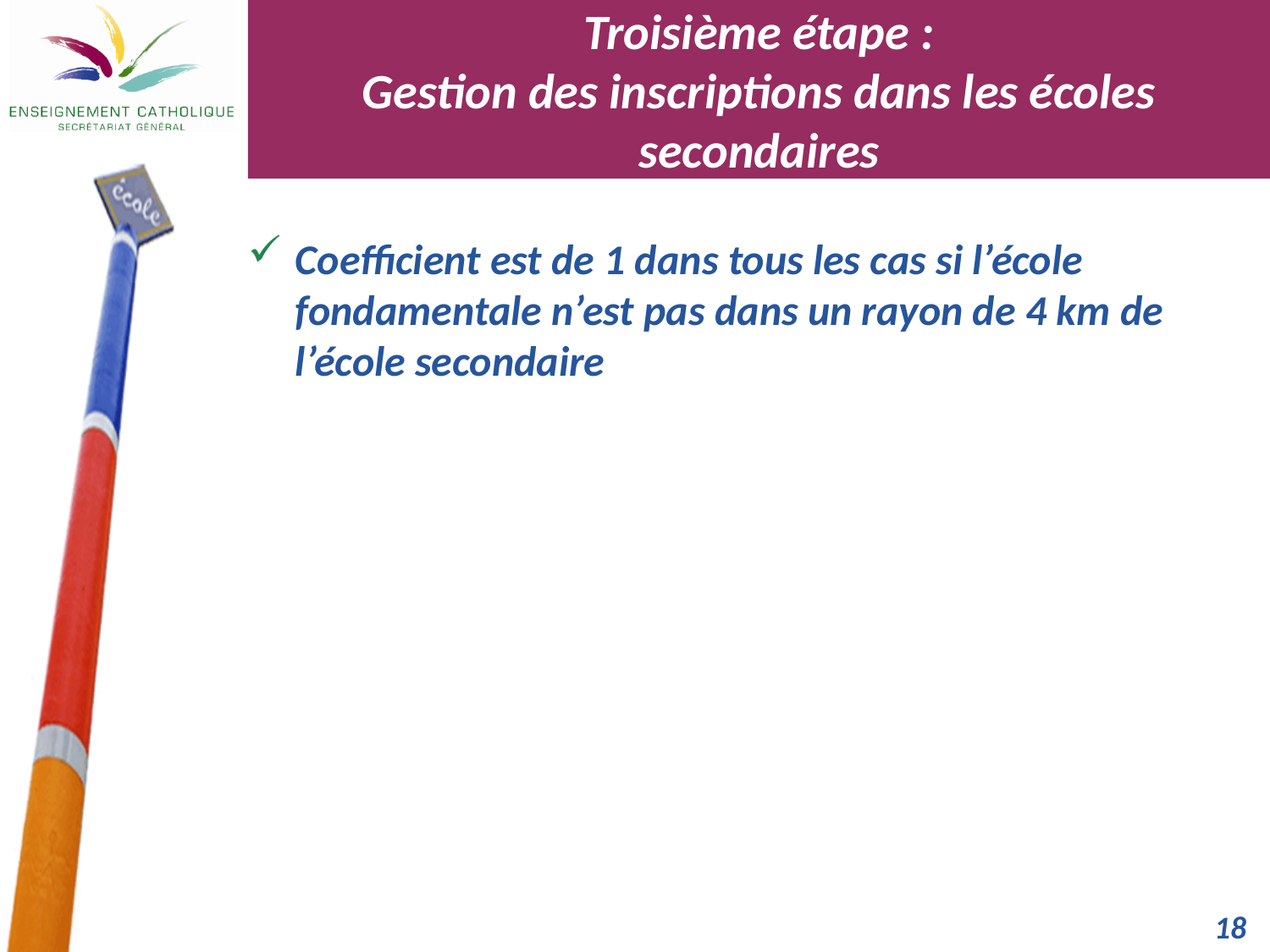

Troisième étape :
Gestion des inscriptions dans les écoles secondaires
Coefficient est de 1 dans tous les cas si l’école fondamentale n’est pas dans un rayon de 4 km de l’école secondaire